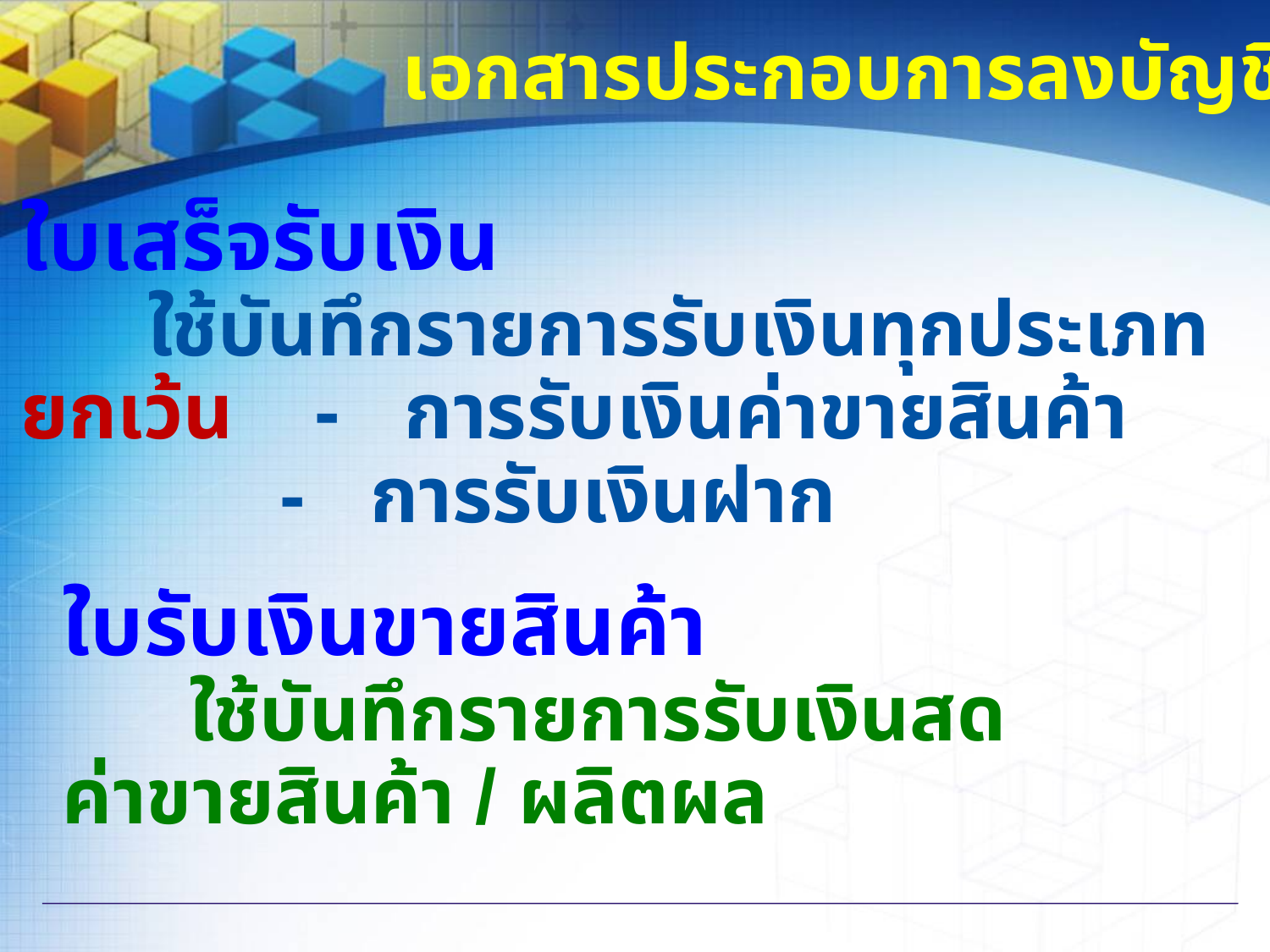

เอกสารประกอบการลงบัญชี
ใบเสร็จรับเงิน
	ใช้บันทึกรายการรับเงินทุกประเภท
ยกเว้น    -   การรับเงินค่าขายสินค้า
            -   การรับเงินฝาก
ใบรับเงินขายสินค้า
	ใช้บันทึกรายการรับเงินสด
ค่าขายสินค้า / ผลิตผล